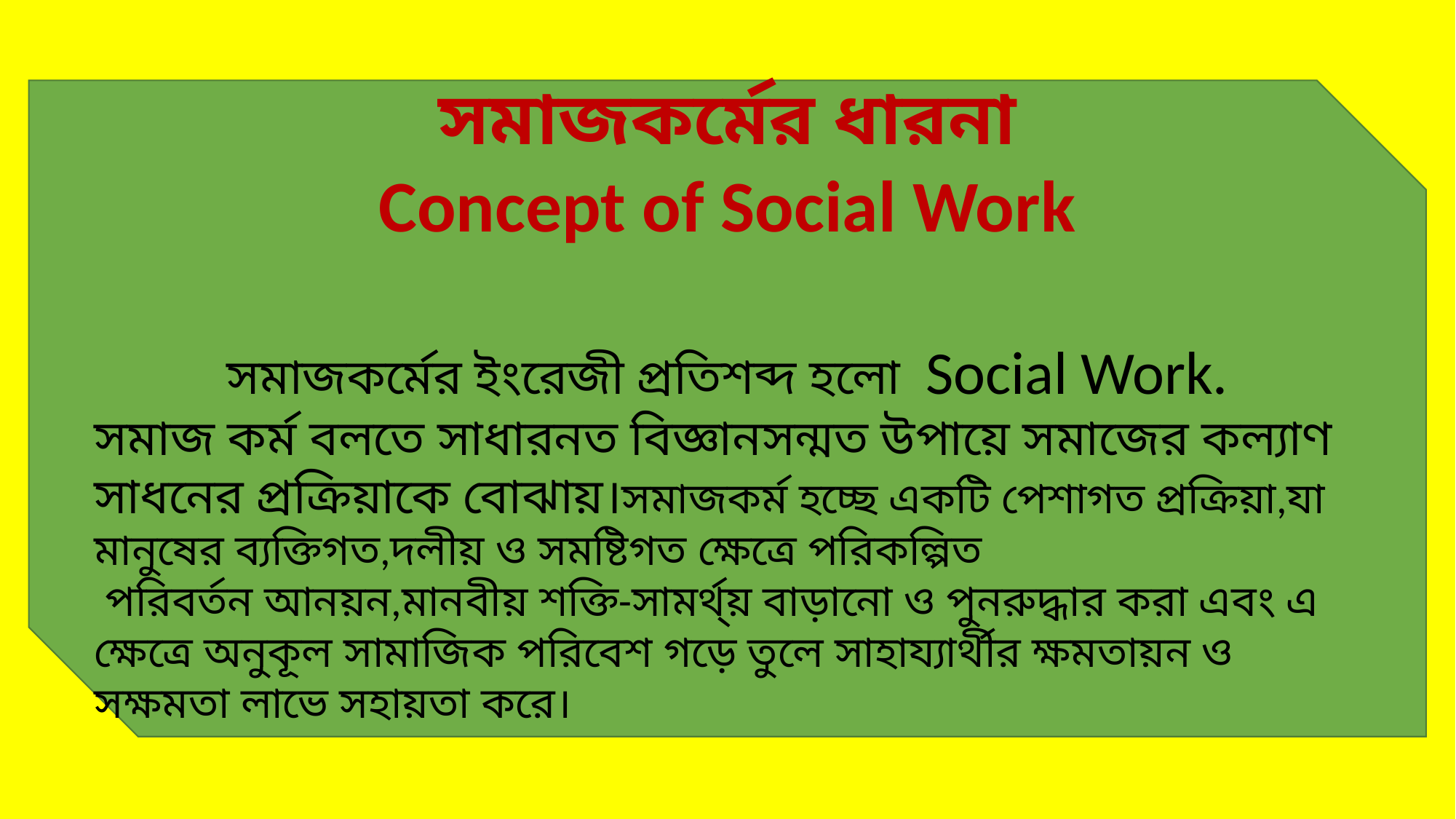

সমাজকর্মের ধারনা
Concept of Social Work

সমাজকর্মের ইংরেজী প্রতিশব্দ হলো  Social Work.
সমাজ কর্ম বলতে সাধারনত বিজ্ঞানসন্মত উপায়ে সমাজের কল্যাণ সাধনের প্রক্রিয়াকে বোঝায়।সমাজকর্ম হচ্ছে একটি পেশাগত প্রক্রিয়া,যা মানুষের ব্যক্তিগত,দলীয় ও সমষ্টিগত ক্ষেত্রে পরিকল্পিত
 পরিবর্তন আনয়ন,মানবীয় শক্তি-সামর্থ্য় বাড়ানো ও পুনরুদ্ধার করা এবং এ ক্ষেত্রে অনুকূল সামাজিক পরিবেশ গড়ে তুলে সাহায্যার্থীর ক্ষমতায়ন ও সক্ষমতা লাভে সহায়তা করে।